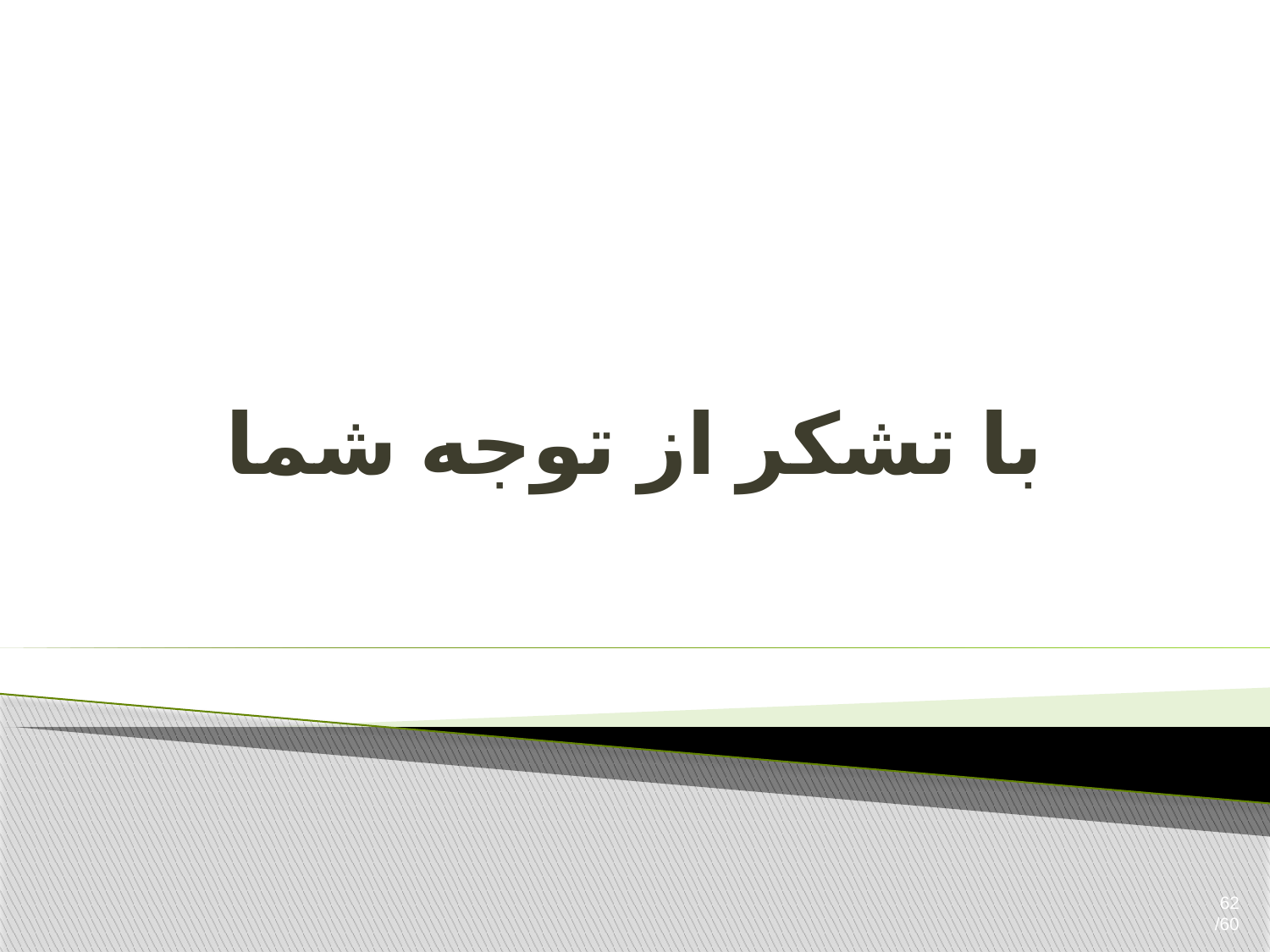

# با تشکر از توجه شما
62/60